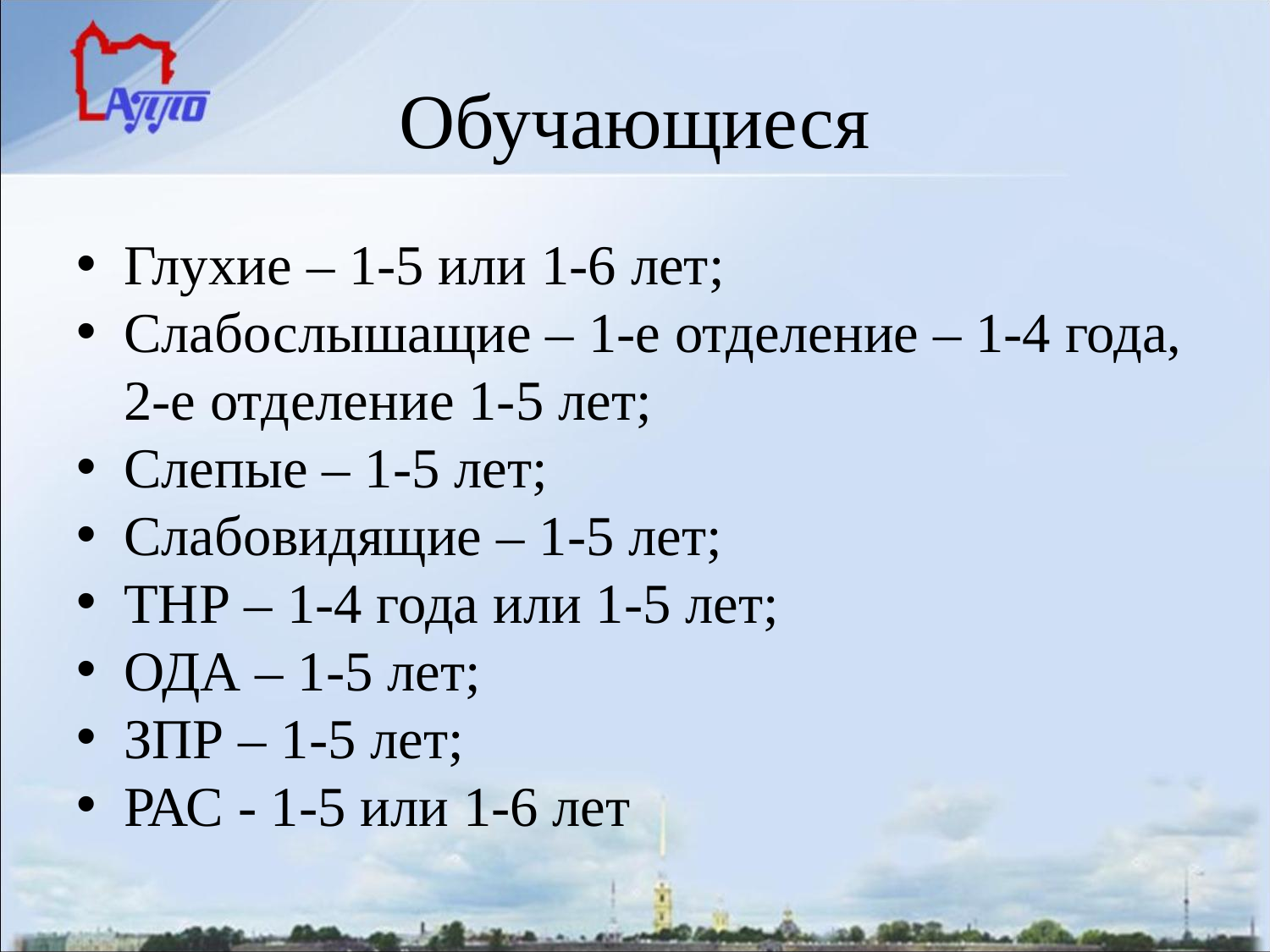

# Обучающиеся
Глухие – 1-5 или 1-6 лет;
Слабослышащие – 1-е отделение – 1-4 года, 2-е отделение 1-5 лет;
Слепые – 1-5 лет;
Слабовидящие – 1-5 лет;
ТНР – 1-4 года или 1-5 лет;
ОДА – 1-5 лет;
ЗПР – 1-5 лет;
РАС - 1-5 или 1-6 лет